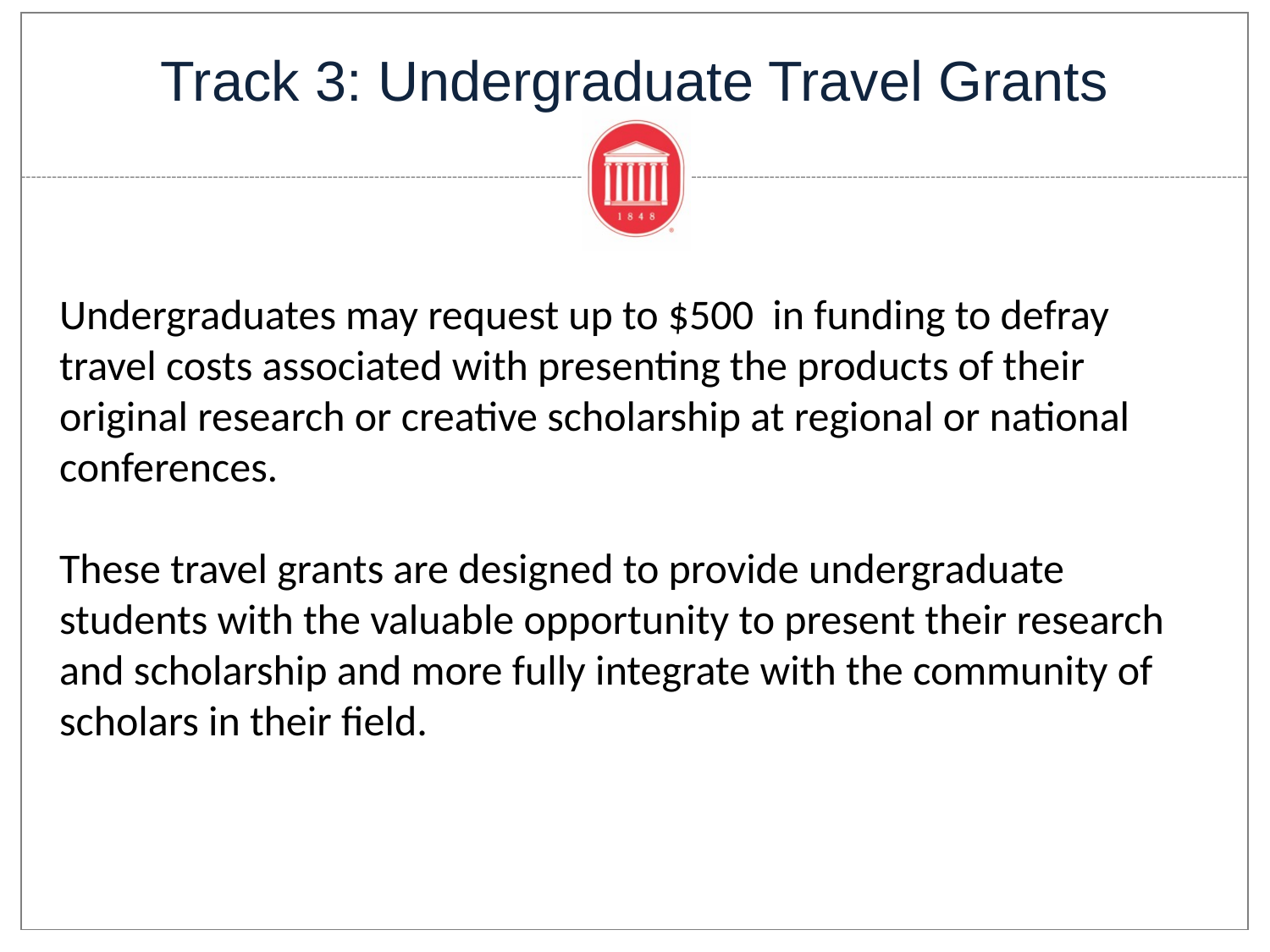

# Track 3: Undergraduate Travel Grants

Undergraduates may request up to $500  in funding to defray travel costs associated with presenting the products of their original research or creative scholarship at regional or national conferences.

These travel grants are designed to provide undergraduate students with the valuable opportunity to present their research and scholarship and more fully integrate with the community of scholars in their field.